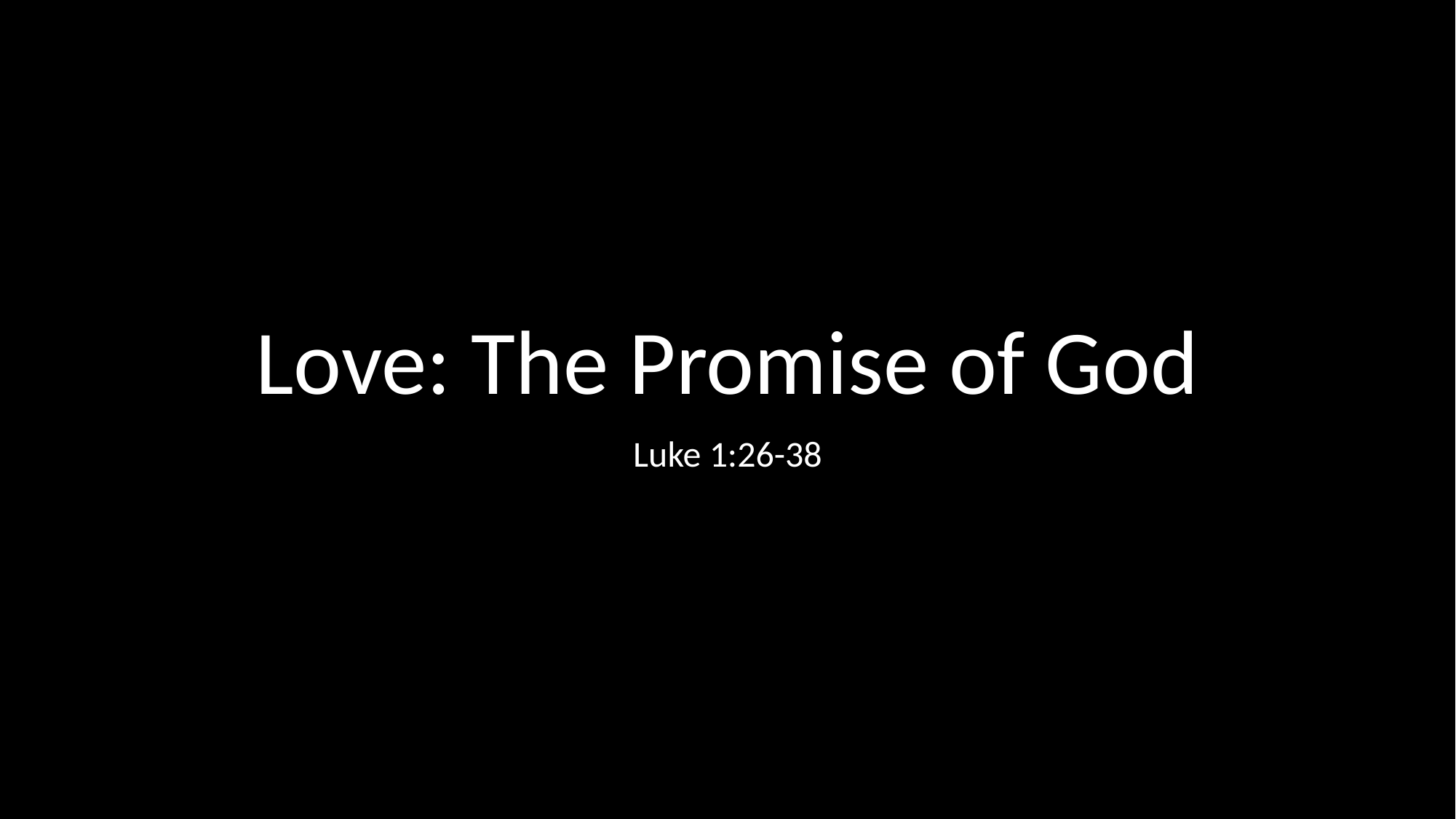

# Love: The Promise of God
Luke 1:26-38